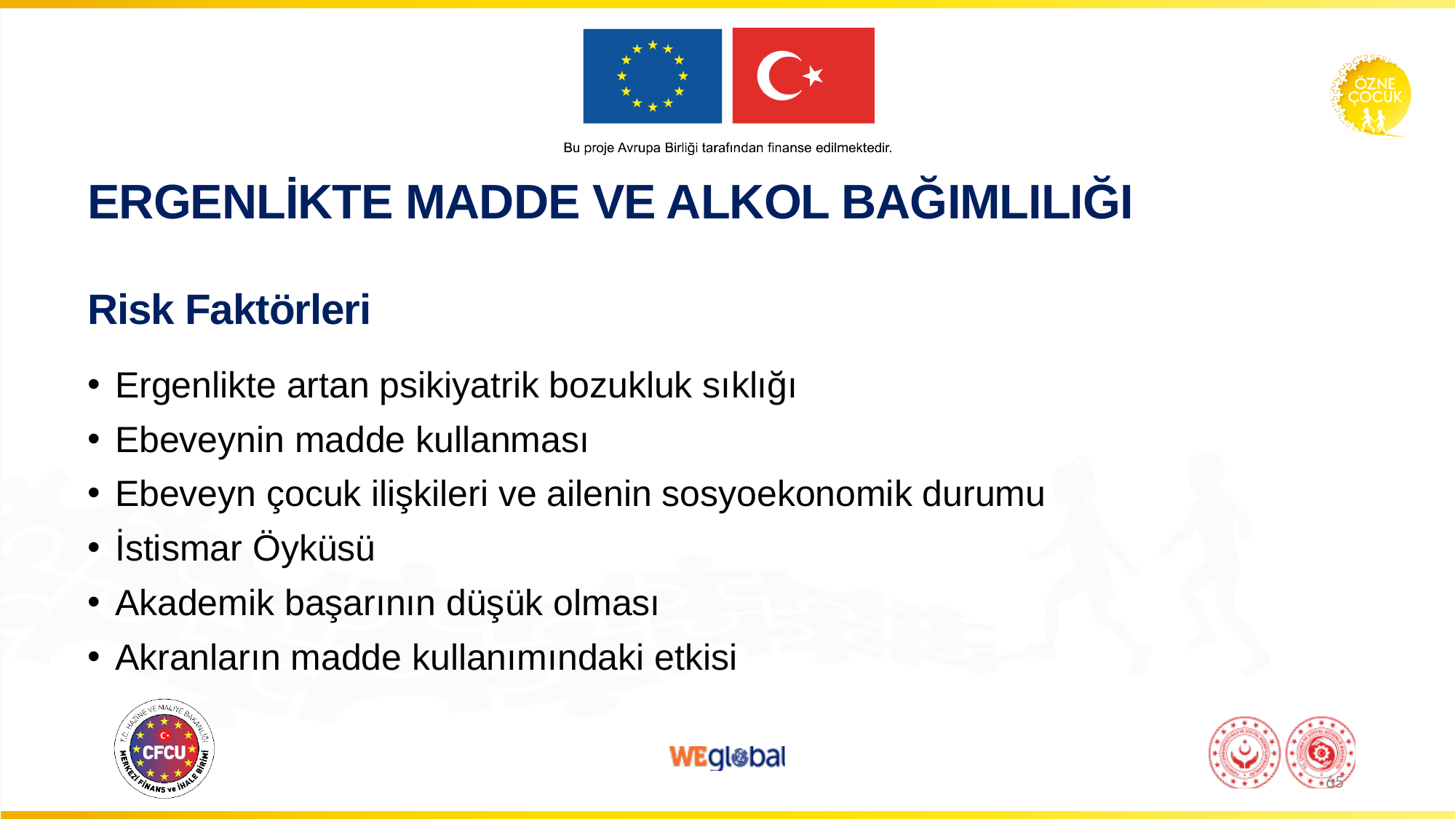

ERGENLİKTE MADDE VE ALKOL BAĞIMLILIĞI
Risk Faktörleri
Ergenlikte artan psikiyatrik bozukluk sıklığı
Ebeveynin madde kullanması
Ebeveyn çocuk ilişkileri ve ailenin sosyoekonomik durumu
İstismar Öyküsü
Akademik başarının düşük olması
Akranların madde kullanımındaki etkisi
65